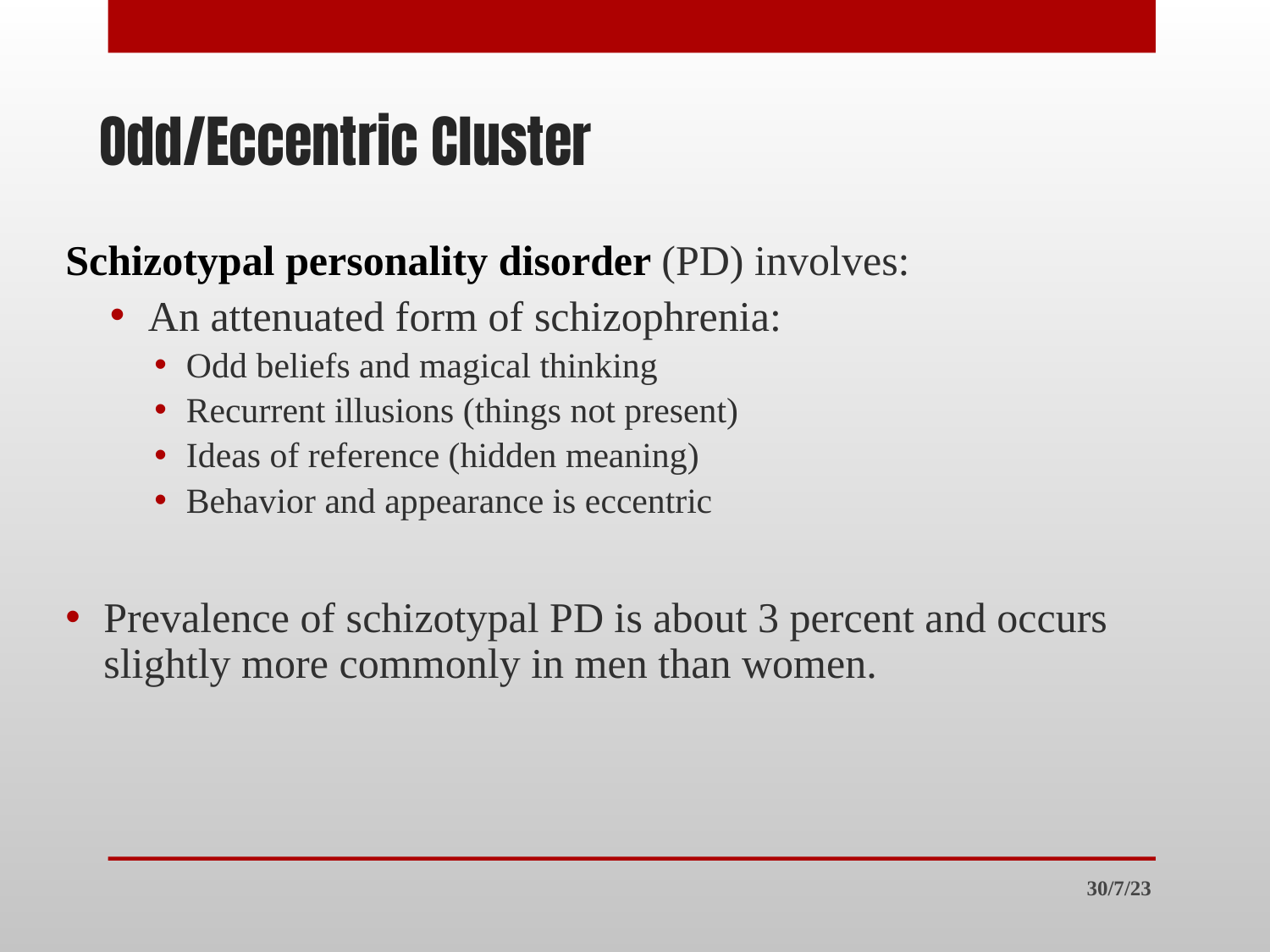

# Odd/Eccentric Cluster
Schizotypal personality disorder (PD) involves:
An attenuated form of schizophrenia:
Odd beliefs and magical thinking
Recurrent illusions (things not present)
Ideas of reference (hidden meaning)
Behavior and appearance is eccentric

Prevalence of schizotypal PD is about 3 percent and occurs slightly more commonly in men than women.
30/7/23